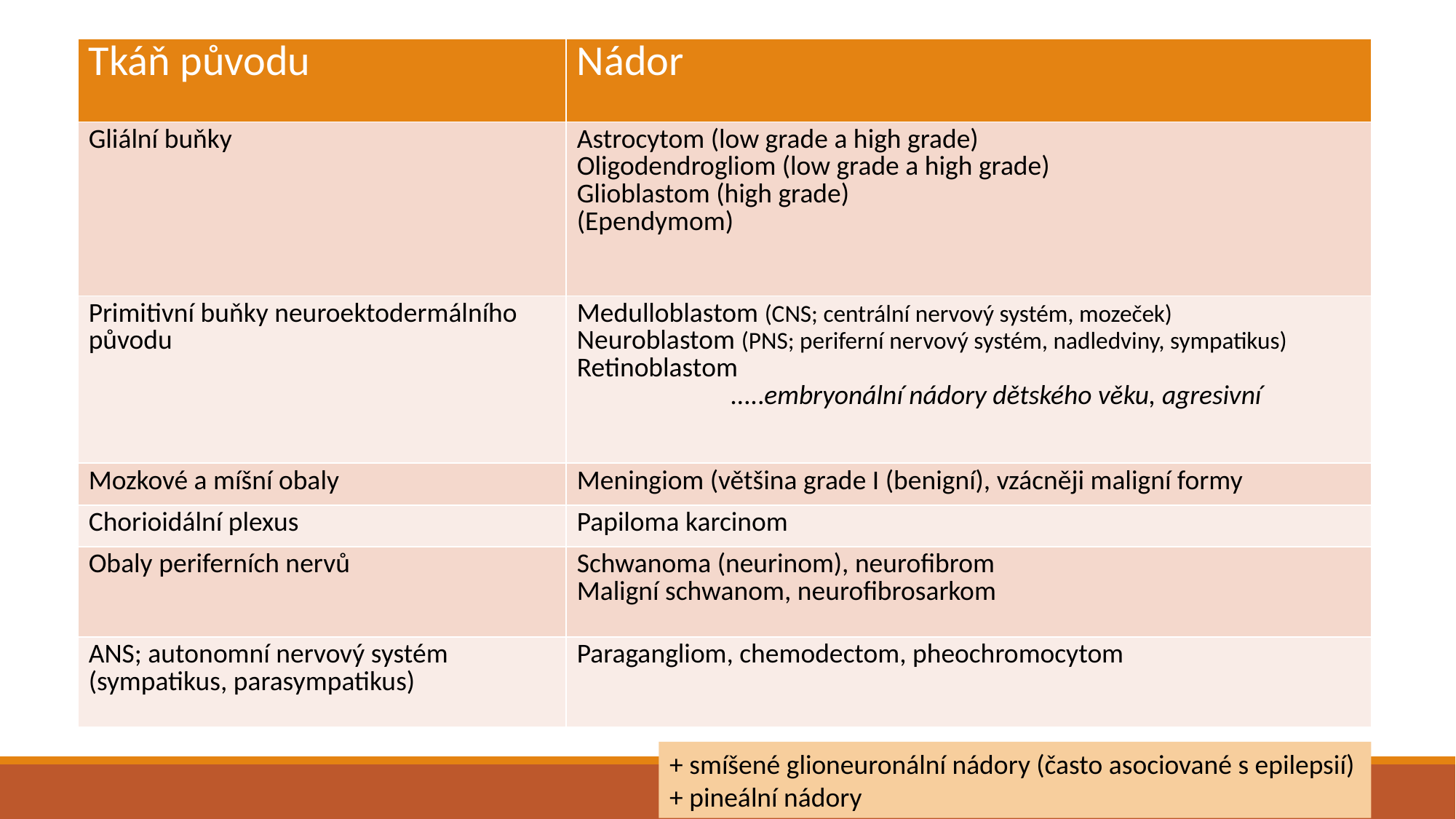

| Tkáň původu | Nádor |
| --- | --- |
| Gliální buňky | Astrocytom (low grade a high grade) Oligodendrogliom (low grade a high grade) Glioblastom (high grade) (Ependymom) |
| Primitivní buňky neuroektodermálního původu | Medulloblastom (CNS; centrální nervový systém, mozeček) Neuroblastom (PNS; periferní nervový systém, nadledviny, sympatikus) Retinoblastom …..embryonální nádory dětského věku, agresivní |
| Mozkové a míšní obaly | Meningiom (většina grade I (benigní), vzácněji maligní formy |
| Chorioidální plexus | Papiloma karcinom |
| Obaly periferních nervů | Schwanoma (neurinom), neurofibrom Maligní schwanom, neurofibrosarkom |
| ANS; autonomní nervový systém (sympatikus, parasympatikus) | Paragangliom, chemodectom, pheochromocytom |
+ smíšené glioneuronální nádory (často asociované s epilepsií)
+ pineální nádory